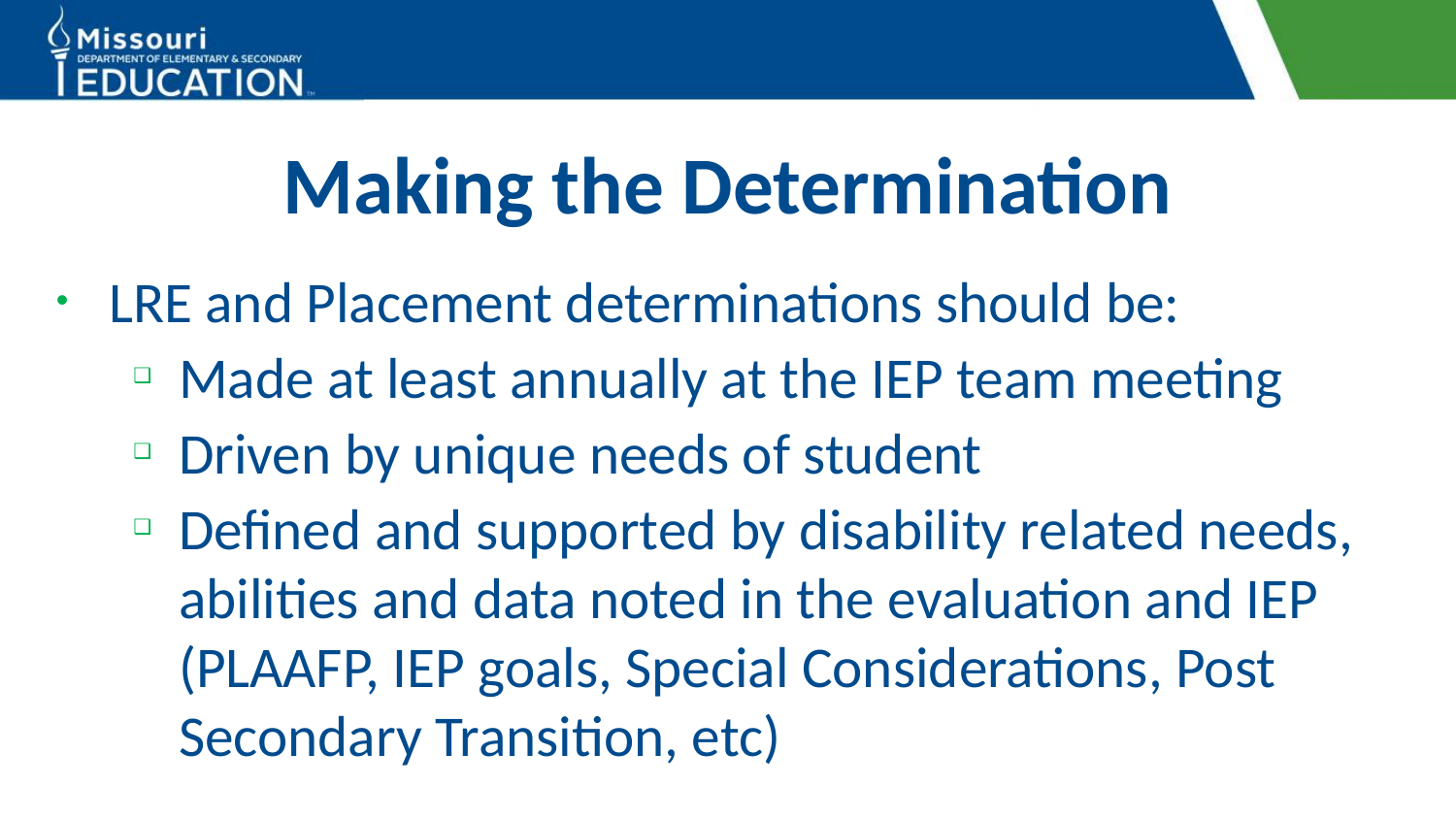

# Making the Determination
LRE and Placement determinations should be:
Made at least annually at the IEP team meeting
Driven by unique needs of student
Defined and supported by disability related needs, abilities and data noted in the evaluation and IEP (PLAAFP, IEP goals, Special Considerations, Post Secondary Transition, etc)